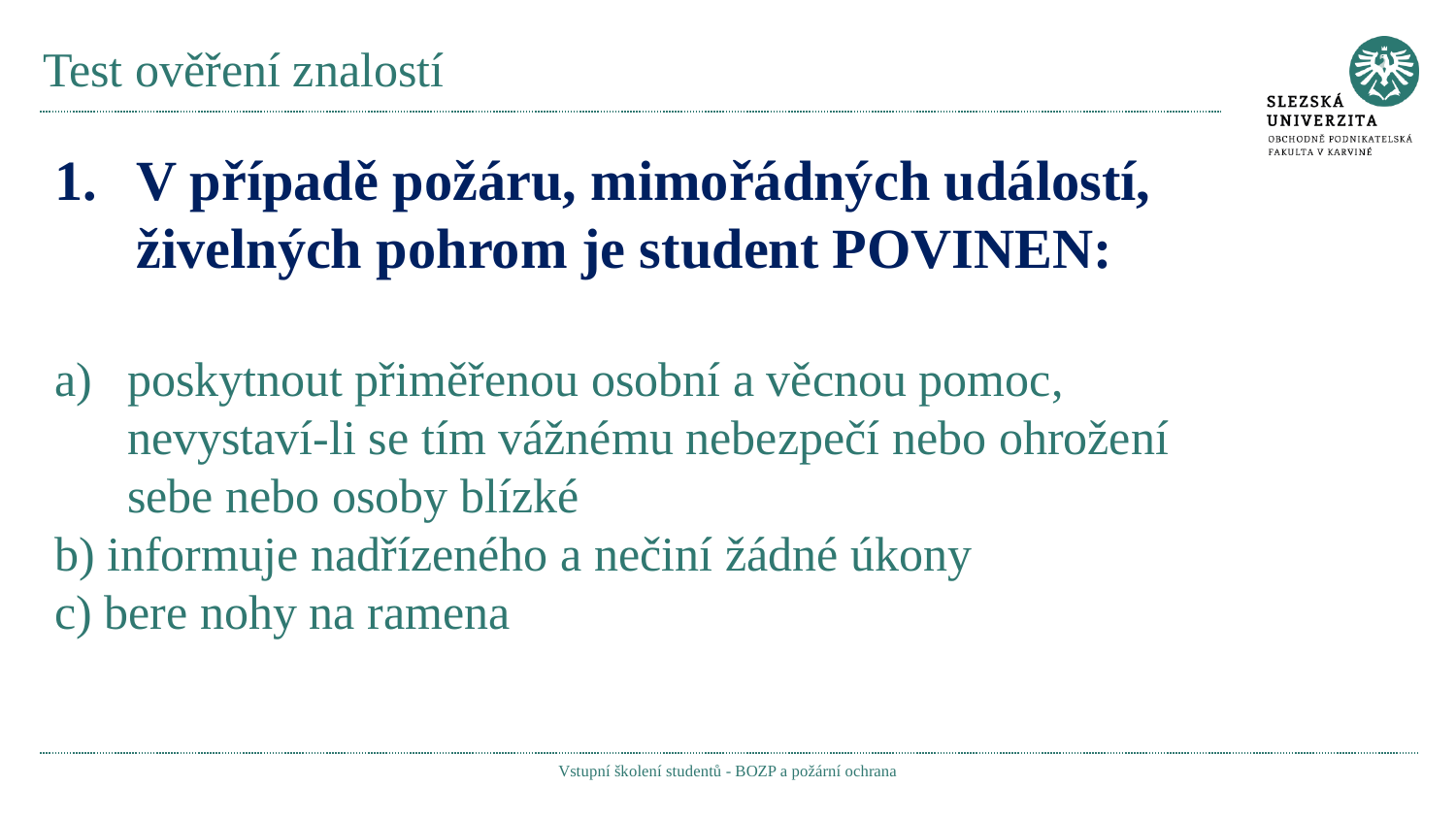

# Test ověření znalostí
V případě požáru, mimořádných událostí, živelných pohrom je student POVINEN:

poskytnout přiměřenou osobní a věcnou pomoc, nevystaví-li se tím vážnému nebezpečí nebo ohrožení sebe nebo osoby blízké
 informuje nadřízeného a nečiní žádné úkony
 bere nohy na ramena

Vstupní školení studentů - BOZP a požární ochrana